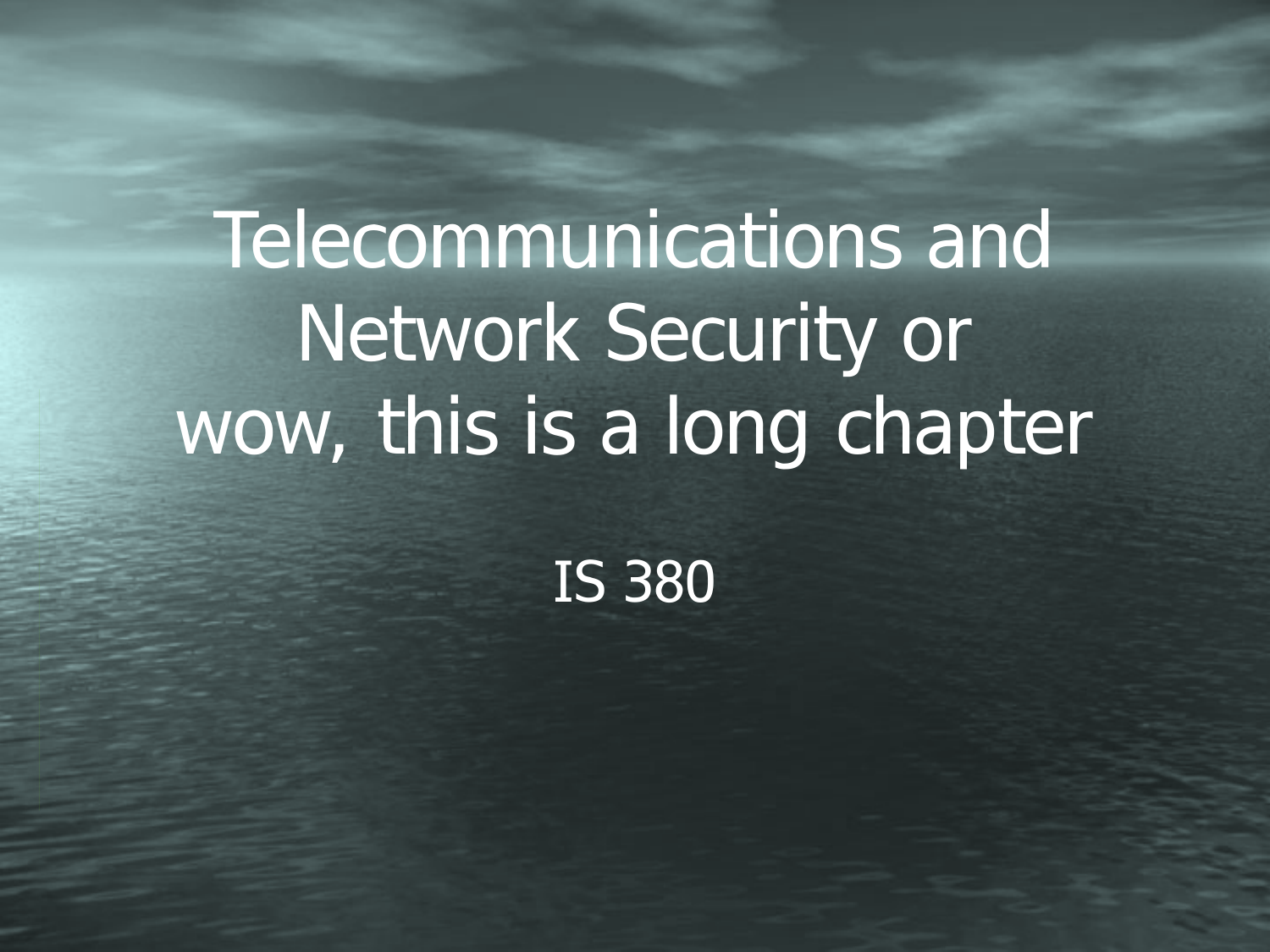

# Telecommunications and Network Security or wow, this is a long chapter
IS 380